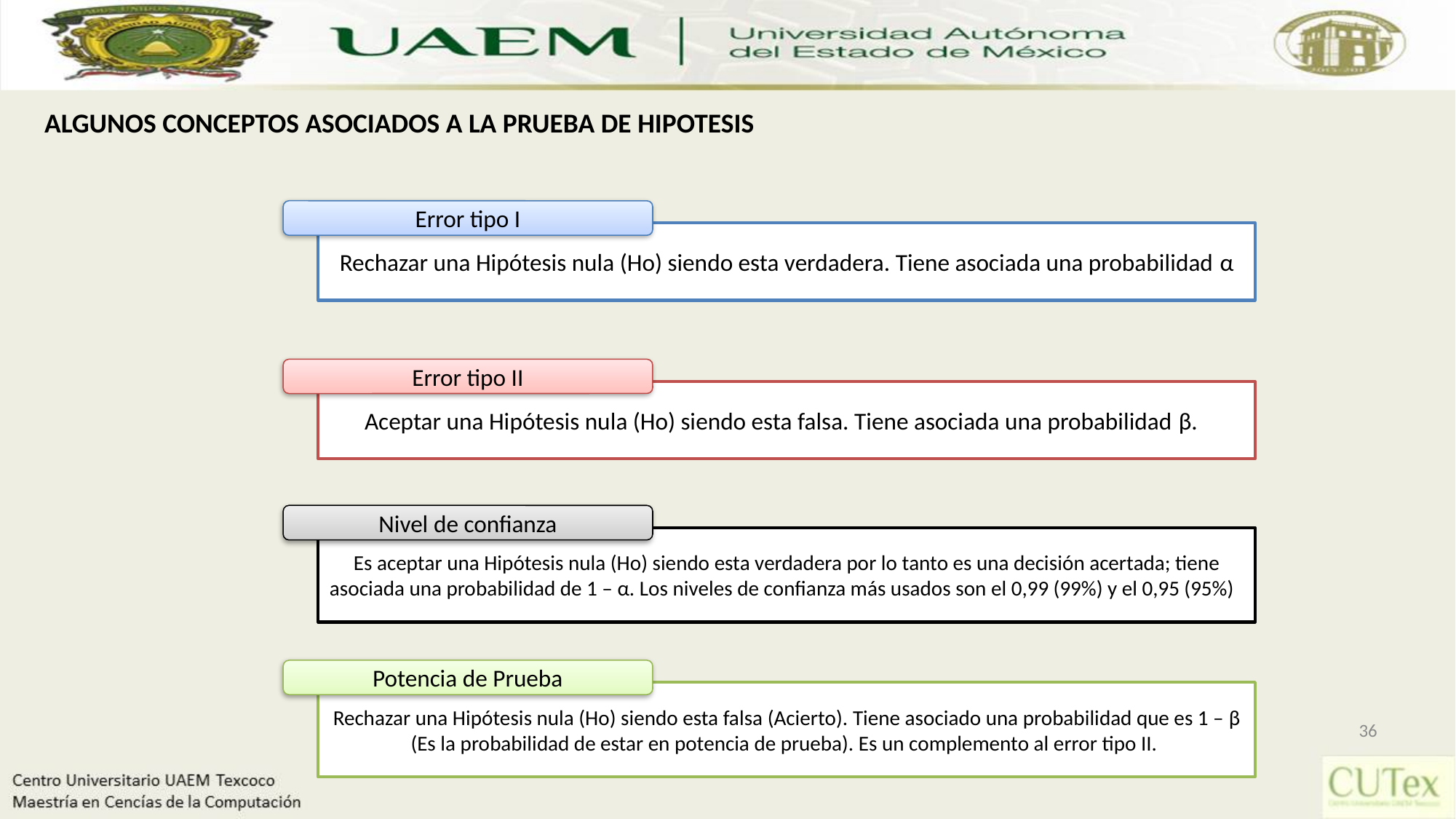

ALGUNOS CONCEPTOS ASOCIADOS A LA PRUEBA DE HIPOTESIS
Error tipo I
Rechazar una Hipótesis nula (Ho) siendo esta verdadera. Tiene asociada una probabilidad α
Error tipo II
Aceptar una Hipótesis nula (Ho) siendo esta falsa. Tiene asociada una probabilidad β.
Nivel de confianza
Es aceptar una Hipótesis nula (Ho) siendo esta verdadera por lo tanto es una decisión acertada; tiene asociada una probabilidad de 1 – α. Los niveles de confianza más usados son el 0,99 (99%) y el 0,95 (95%)
Potencia de Prueba
Rechazar una Hipótesis nula (Ho) siendo esta falsa (Acierto). Tiene asociado una probabilidad que es 1 – β (Es la probabilidad de estar en potencia de prueba). Es un complemento al error tipo II.
36